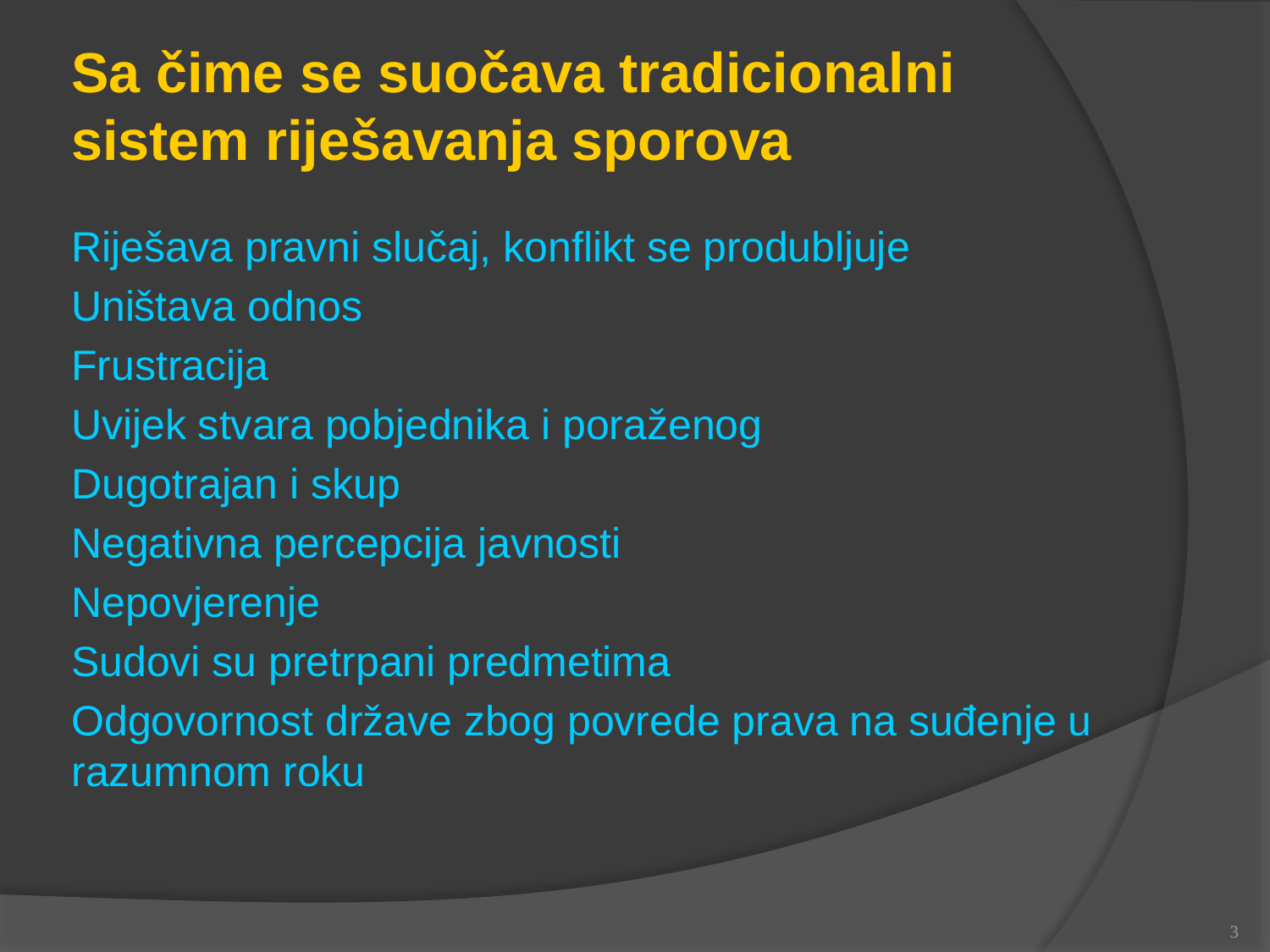

Sa čime se suočava tradicionalni sistem riješavanja sporova
Riješava pravni slučaj, konflikt se produbljuje
Uništava odnos
Frustracija
Uvijek stvara pobjednika i poraženog
Dugotrajan i skup
Negativna percepcija javnosti
Nepovjerenje
Sudovi su pretrpani predmetima
Odgovornost države zbog povrede prava na suđenje u razumnom roku

3